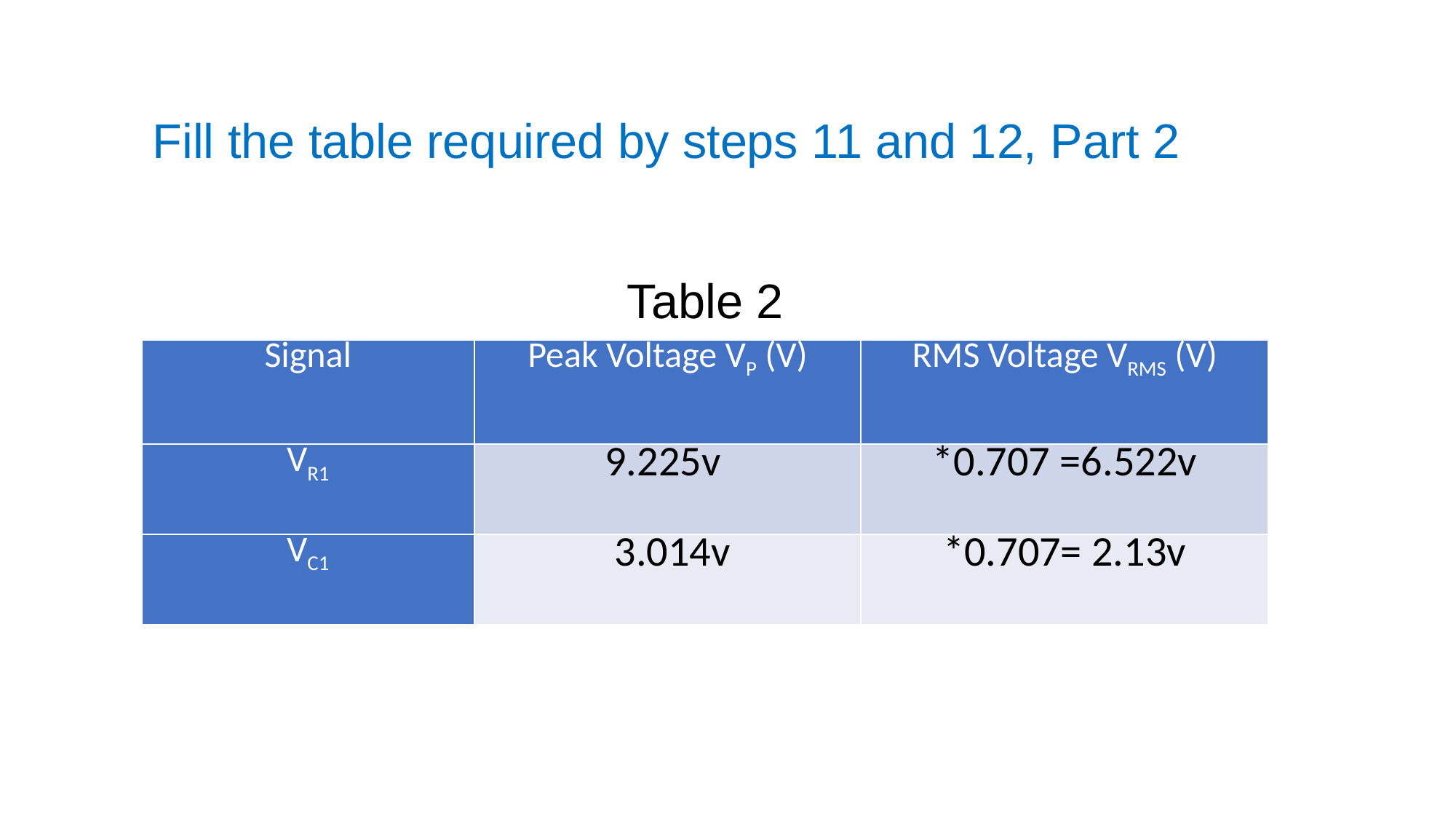

# Fill the table required by steps 11 and 12, Part 2
Table 2
| Signal | Peak Voltage VP (V) | RMS Voltage VRMS (V) |
| --- | --- | --- |
| VR1 | 9.225v | \*0.707 =6.522v |
| VC1 | 3.014v | \*0.707= 2.13v |